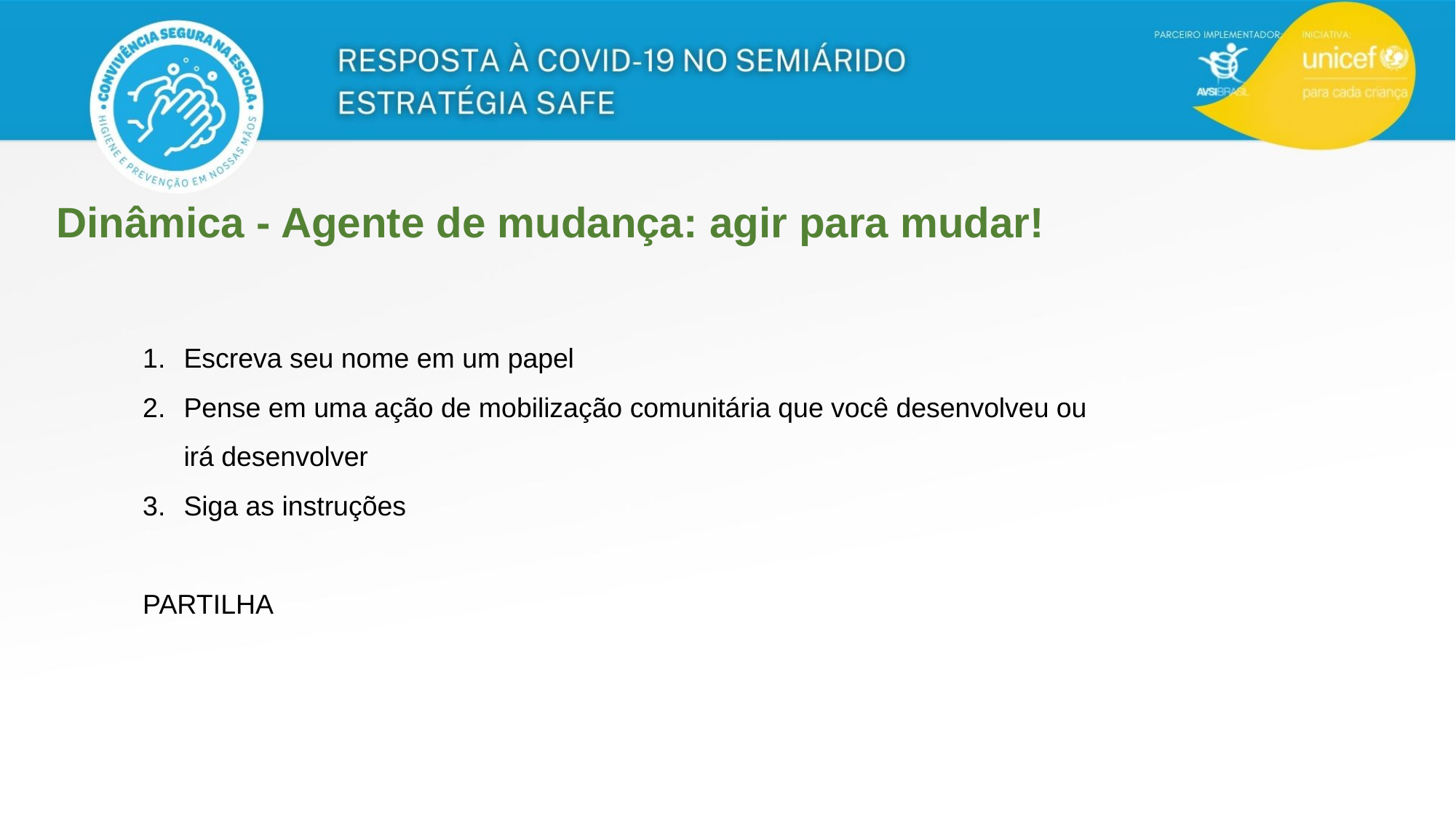

Dinâmica - Agente de mudança: agir para mudar!
Escreva seu nome em um papel
Pense em uma ação de mobilização comunitária que você desenvolveu ou irá desenvolver
Siga as instruções

PARTILHA